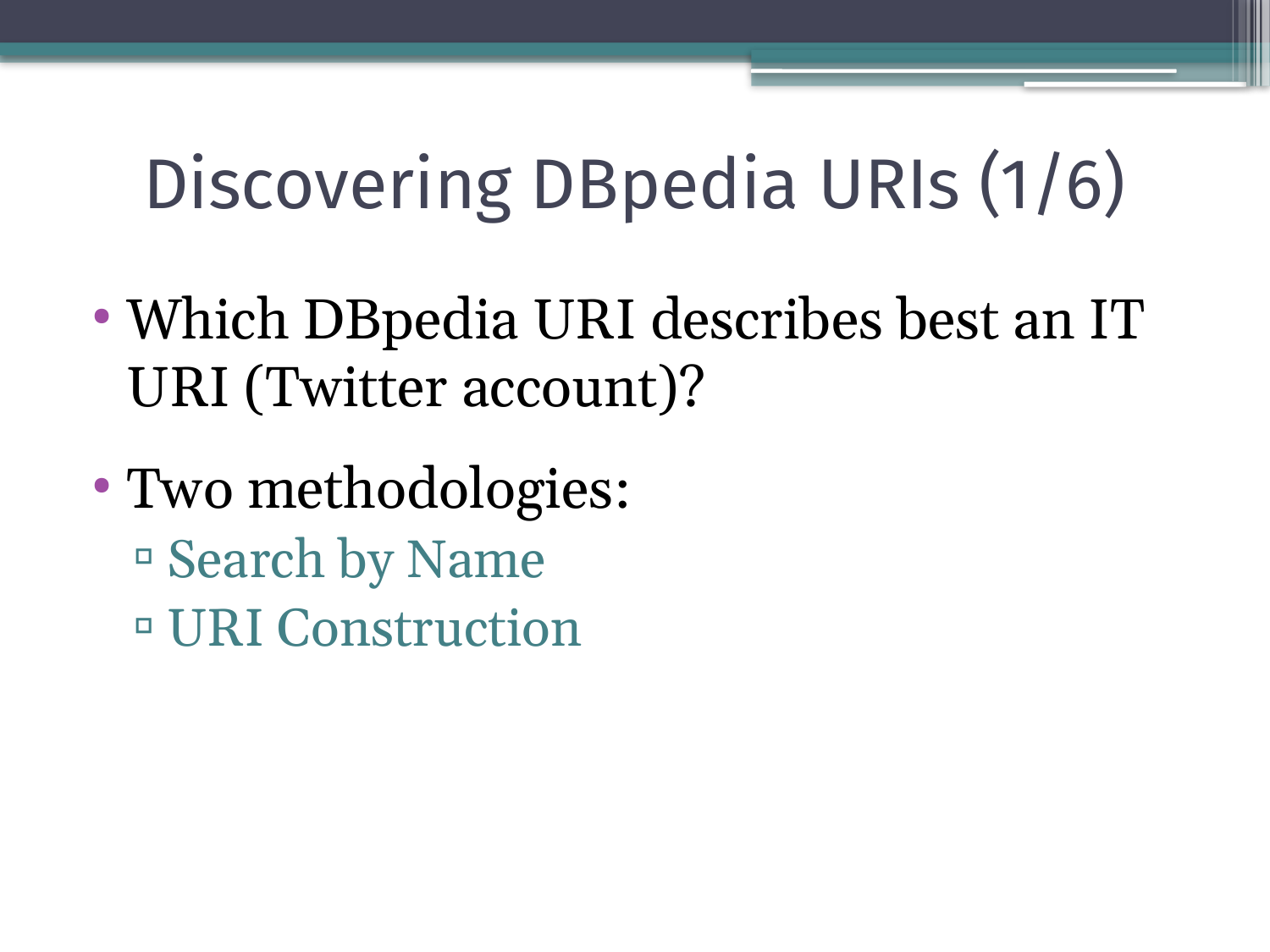

# Discovering DBpedia URIs (1/6)
Which DBpedia URI describes best an IT URI (Twitter account)?

Two methodologies:
Search by Name
URI Construction